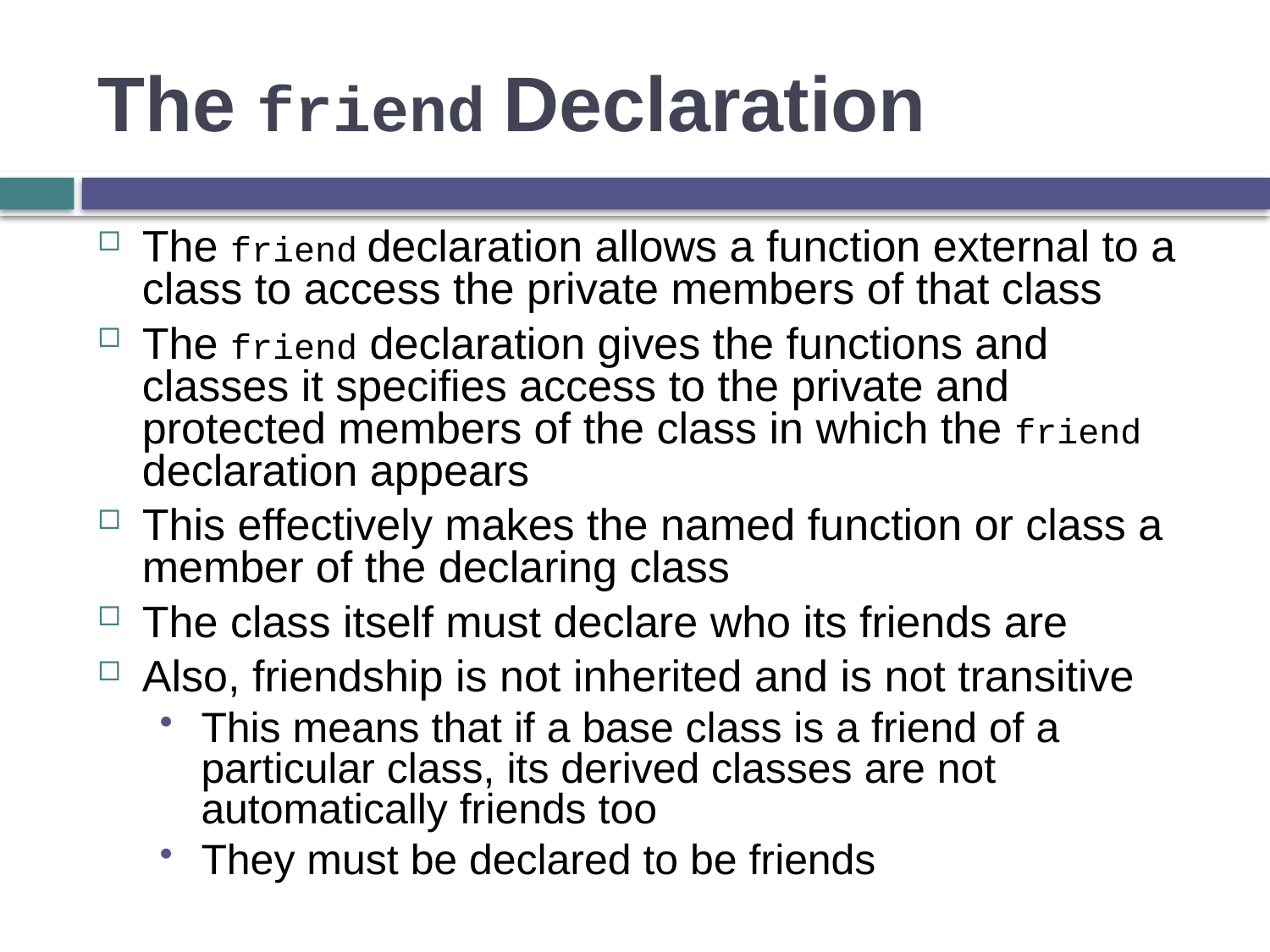

# The friend Declaration
The friend declaration allows a function external to a class to access the private members of that class
The friend declaration gives the functions and classes it specifies access to the private and protected members of the class in which the friend declaration appears
This effectively makes the named function or class a member of the declaring class
The class itself must declare who its friends are
Also, friendship is not inherited and is not transitive
This means that if a base class is a friend of a particular class, its derived classes are not automatically friends too
They must be declared to be friends